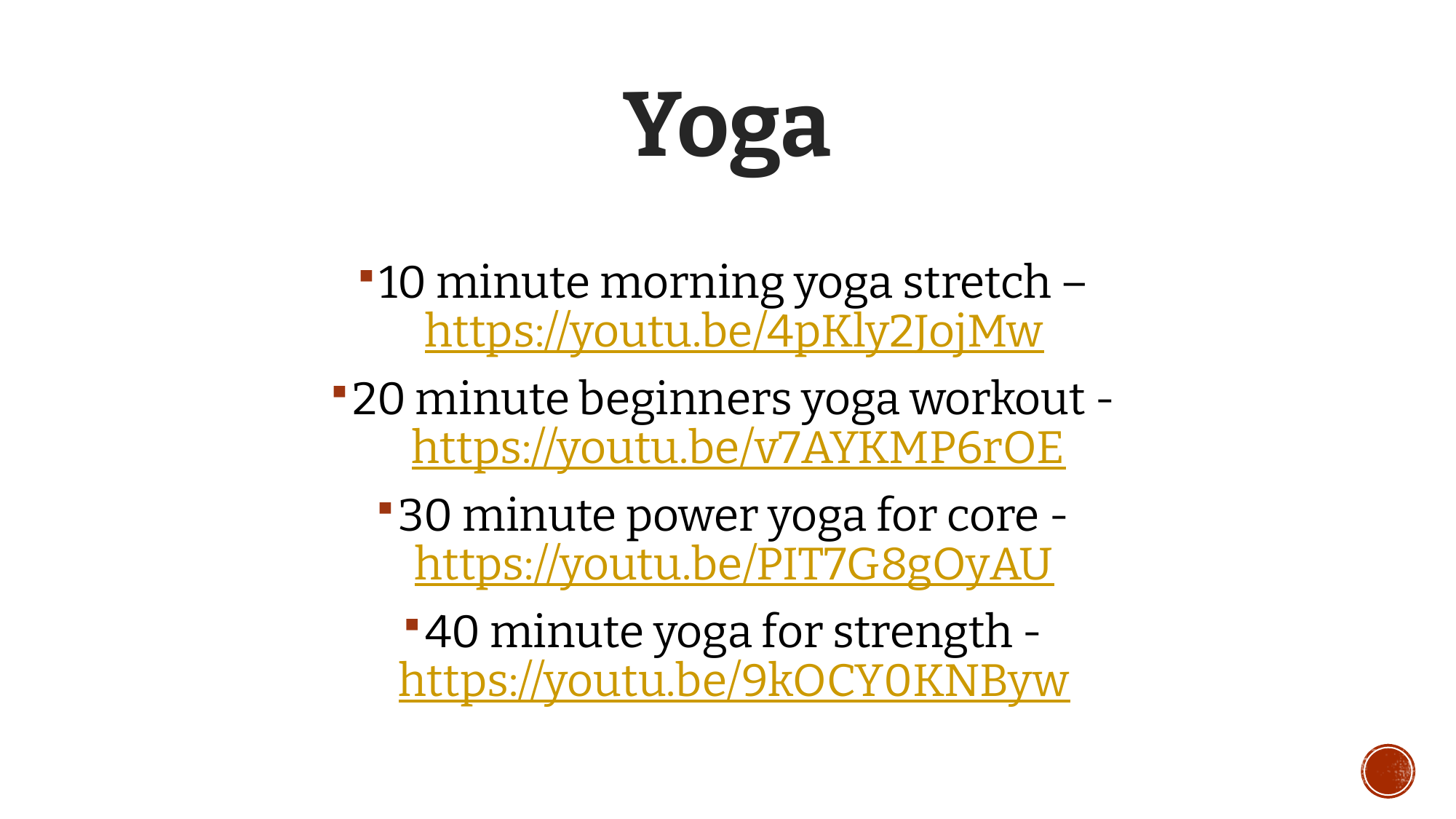

Yoga
10 minute morning yoga stretch – https://youtu.be/4pKly2JojMw
20 minute beginners yoga workout - https://youtu.be/v7AYKMP6rOE
30 minute power yoga for core - https://youtu.be/PIT7G8gOyAU
40 minute yoga for strength - https://youtu.be/9kOCY0KNByw